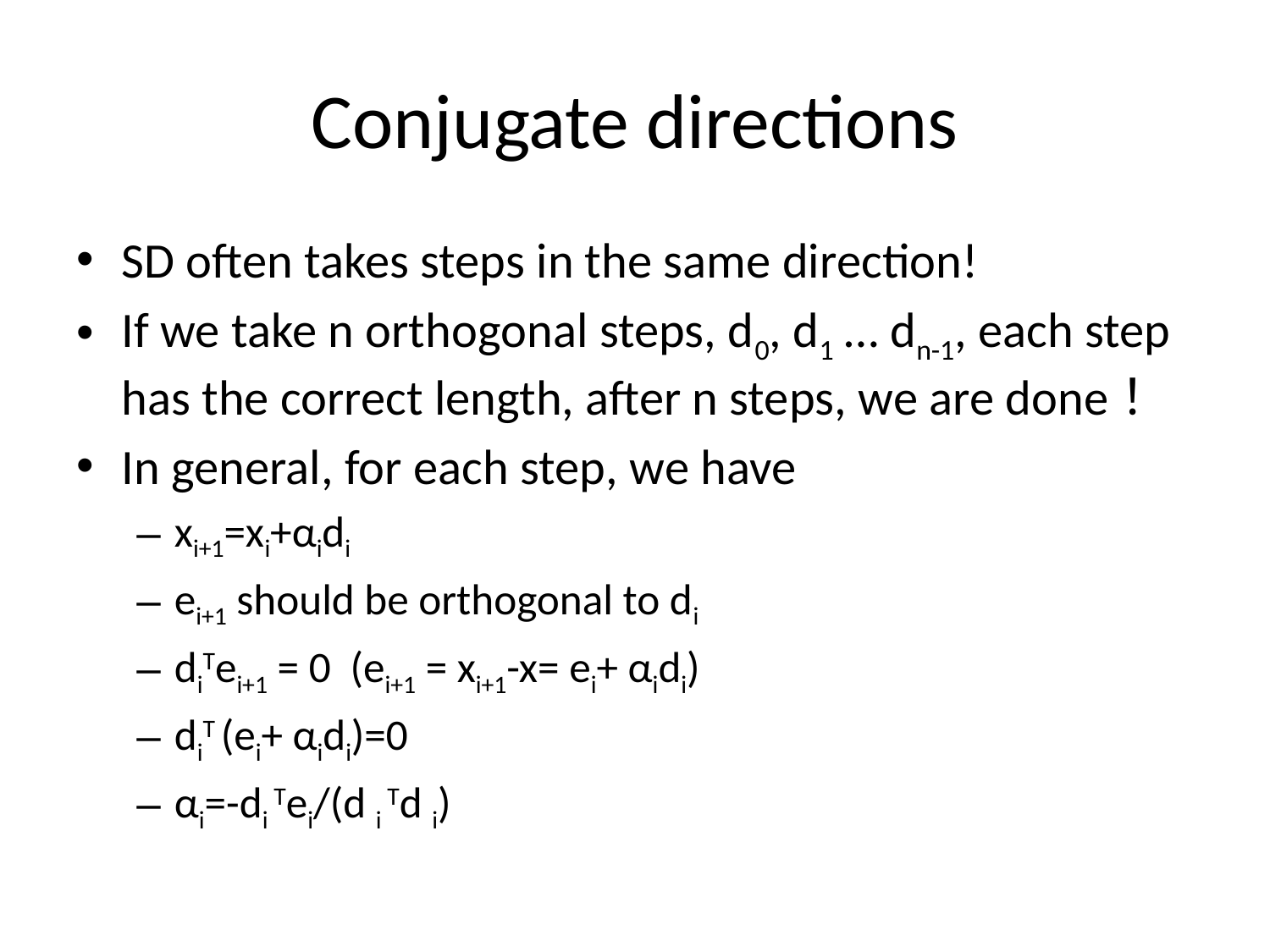

# Conjugate directions
SD often takes steps in the same direction!
If we take n orthogonal steps, d0, d1 … dn-1, each step has the correct length, after n steps, we are done！
In general, for each step, we have
xi+1=xi+αidi
ei+1 should be orthogonal to di
diTei+1 = 0  (ei+1 = xi+1-x= ei+ αidi)
diT (ei+ αidi)=0
αi=-di Tei/(d i Td i)